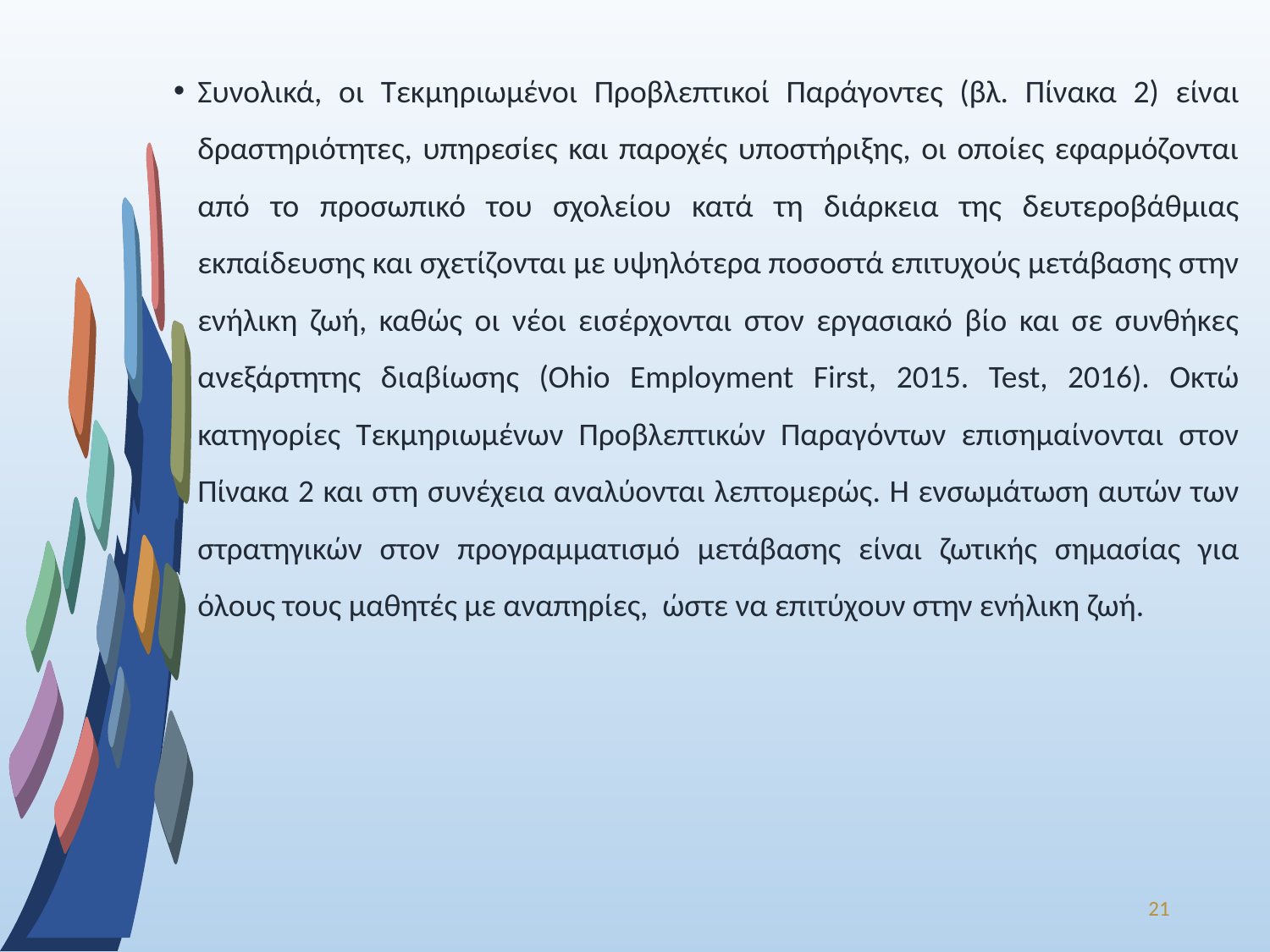

Συνολικά, οι Τεκμηριωμένοι Προβλεπτικοί Παράγοντες (βλ. Πίνακα 2) είναι δραστηριότητες, υπηρεσίες και παροχές υποστήριξης, οι οποίες εφαρμόζονται από το προσωπικό του σχολείου κατά τη διάρκεια της δευτεροβάθμιας εκπαίδευσης και σχετίζονται με υψηλότερα ποσοστά επιτυχούς μετάβασης στην ενήλικη ζωή, καθώς οι νέοι εισέρχονται στον εργασιακό βίο και σε συνθήκες ανεξάρτητης διαβίωσης (Ohio Employment First, 2015. Test, 2016). Οκτώ κατηγορίες Τεκμηριωμένων Προβλεπτικών Παραγόντων επισημαίνονται στον Πίνακα 2 και στη συνέχεια αναλύονται λεπτομερώς. Η ενσωμάτωση αυτών των στρατηγικών στον προγραμματισμό μετάβασης είναι ζωτικής σημασίας για όλους τους μαθητές με αναπηρίες,  ώστε να επιτύχουν στην ενήλικη ζωή.
21